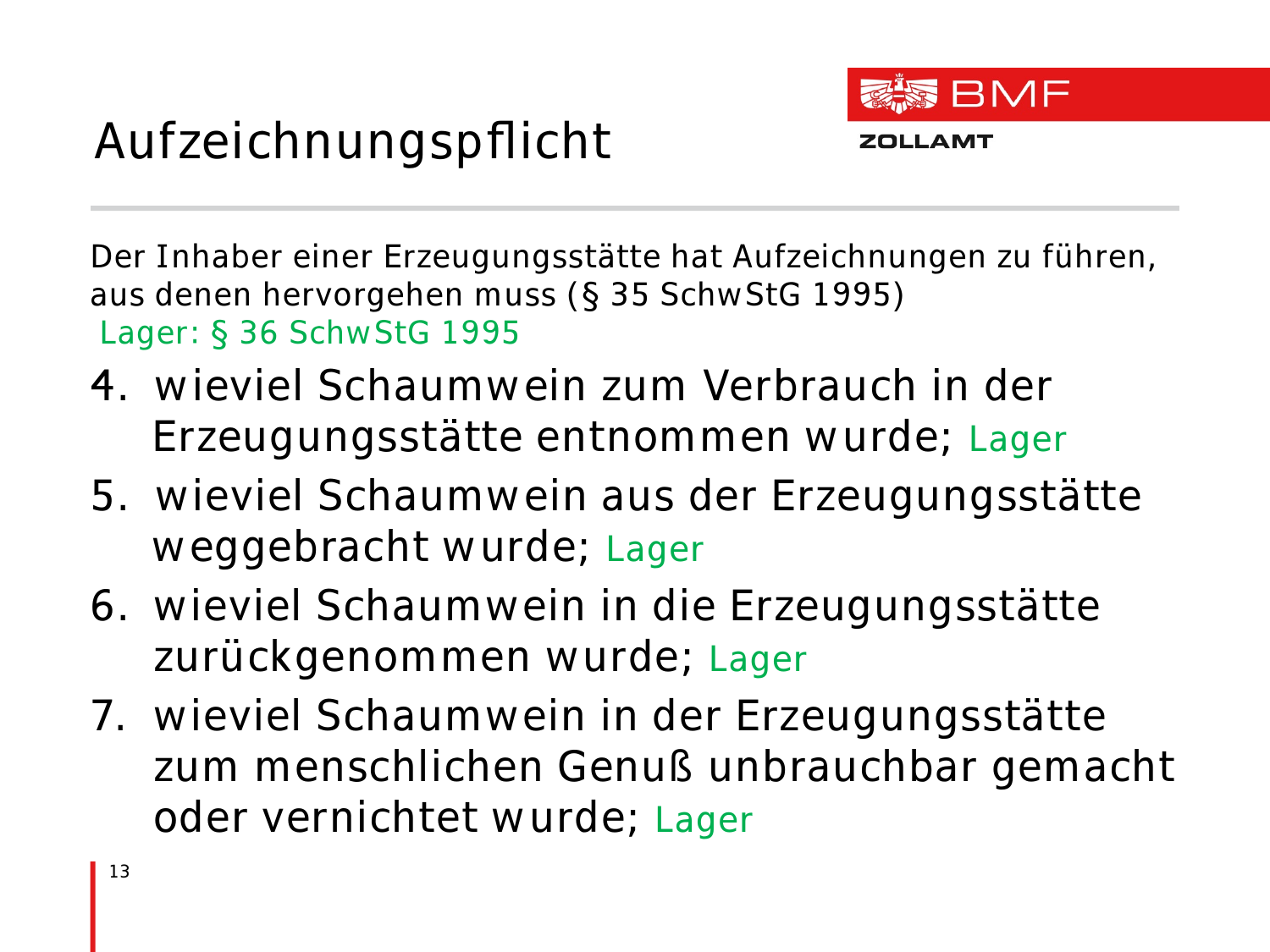

# Aufzeichnungspflicht
Der Inhaber einer Erzeugungsstätte hat Aufzeichnungen zu führen, aus denen hervorgehen muss (§ 35 SchwStG 1995)
 Lager: § 36 SchwStG 1995
4.  wieviel Schaumwein zum Verbrauch in der
     Erzeugungsstätte entnommen wurde; Lager
5.  wieviel Schaumwein aus der Erzeugungsstätte
     weggebracht wurde; Lager
wieviel Schaumwein in die Erzeugungsstätte
zurückgenommen wurde; Lager
wieviel Schaumwein in der Erzeugungsstätte zum menschlichen Genuß unbrauchbar gemacht oder vernichtet wurde; Lager
13